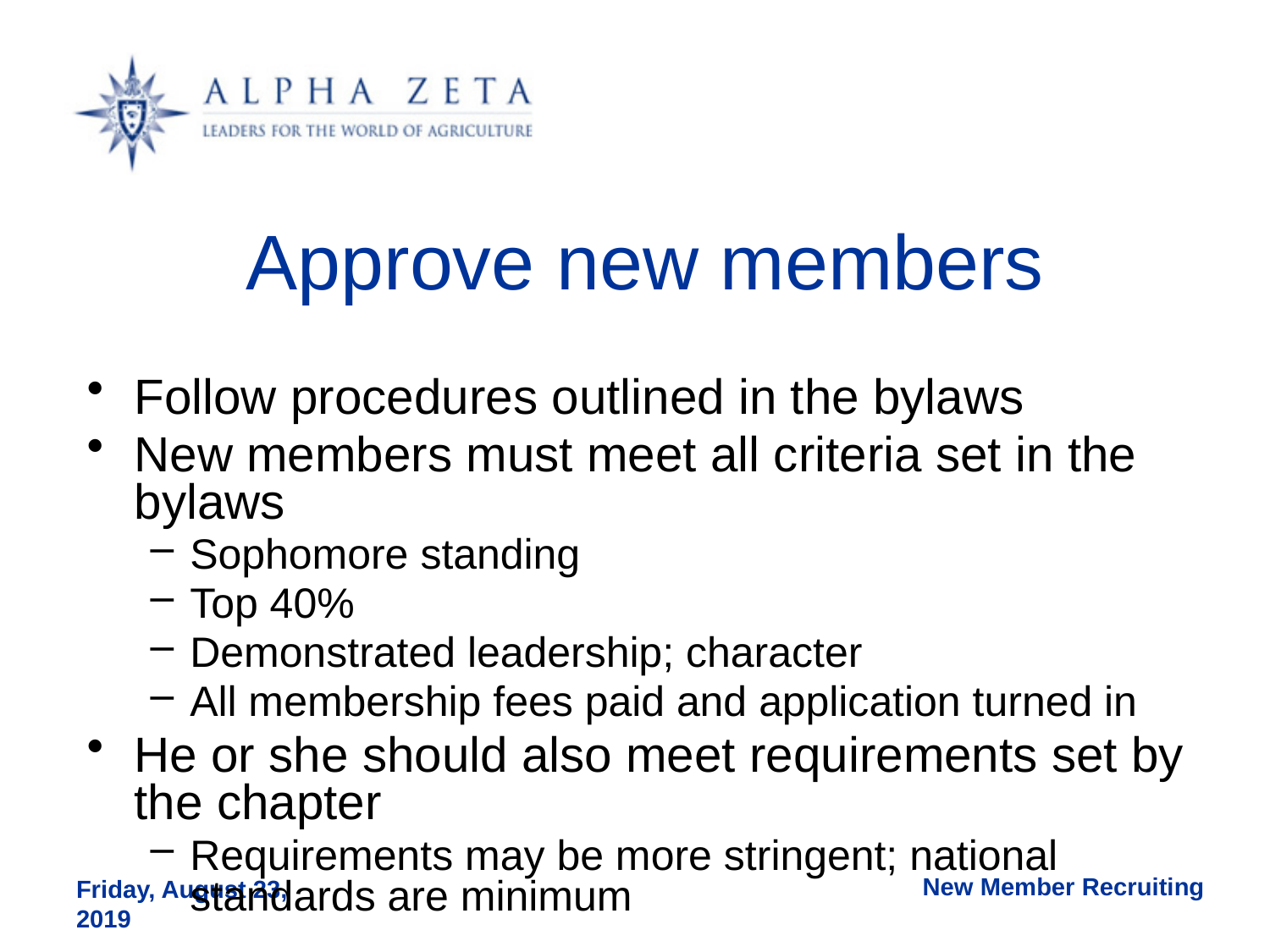

# Approve new members
Follow procedures outlined in the bylaws
New members must meet all criteria set in the bylaws
Sophomore standing
Top 40%
Demonstrated leadership; character
All membership fees paid and application turned in
He or she should also meet requirements set by the chapter
Requirements may be more stringent; national standards are minimum
New Member Recruiting
Friday, August 23, 2019